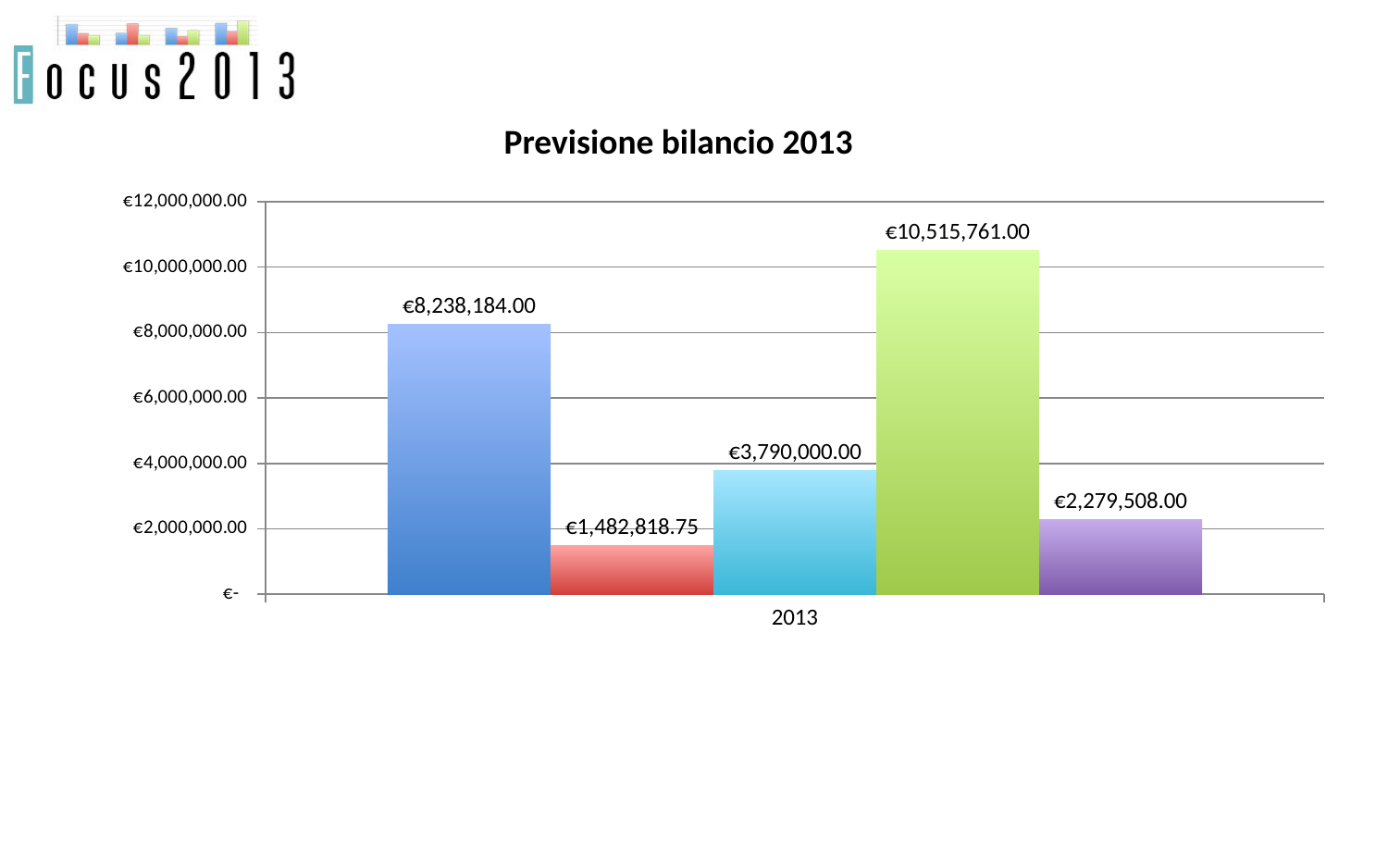

Previsione bilancio 2013

### Chart

| Category | Fatturato FESR | Dotazione soci | Film Funding | Costi complessivi | Avanzi di gestione |
|---|---|---|---|---|---|
| 2013.0 | 8238184.0 | 1482818.75 | 3790000.0 | 10515761.0 | 2279508.0 |